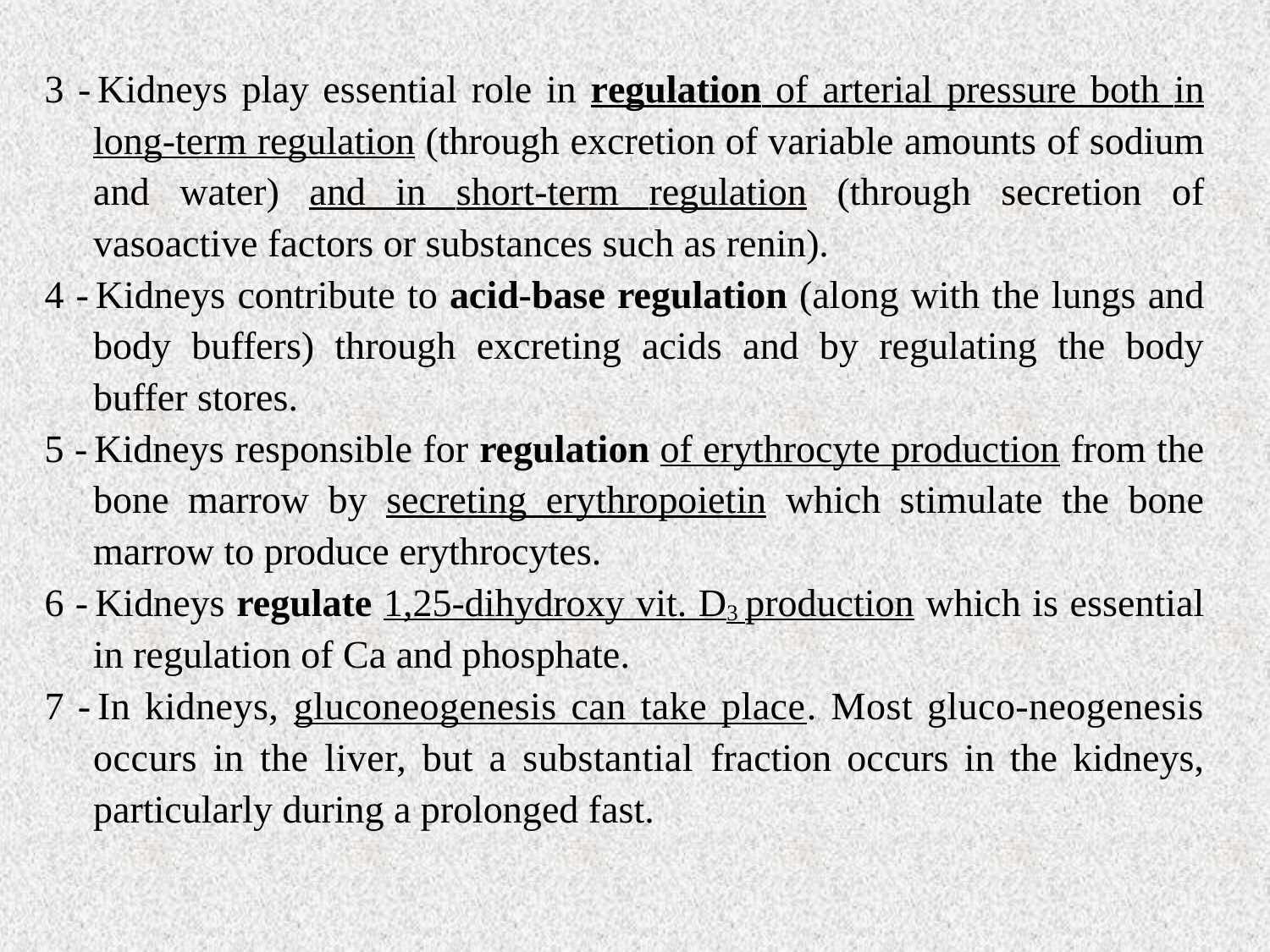

3 -	Kidneys play essential role in regulation of arterial pressure both in long-term regulation (through excretion of variable amounts of sodium and water) and in short-term regulation (through secretion of vasoactive factors or substances such as renin).
4 -	Kidneys contribute to acid-base regulation (along with the lungs and body buffers) through excreting acids and by regulating the body buffer stores.
5 -	Kidneys responsible for regulation of erythrocyte production from the bone marrow by secreting erythropoietin which stimulate the bone marrow to produce erythrocytes.
6 -	Kidneys regulate 1,25-dihydroxy vit. D3 production which is essential in regulation of Ca and phosphate.
7 -	In kidneys, gluconeogenesis can take place. Most gluco-neogenesis occurs in the liver, but a substantial fraction occurs in the kidneys, particularly during a prolonged fast.